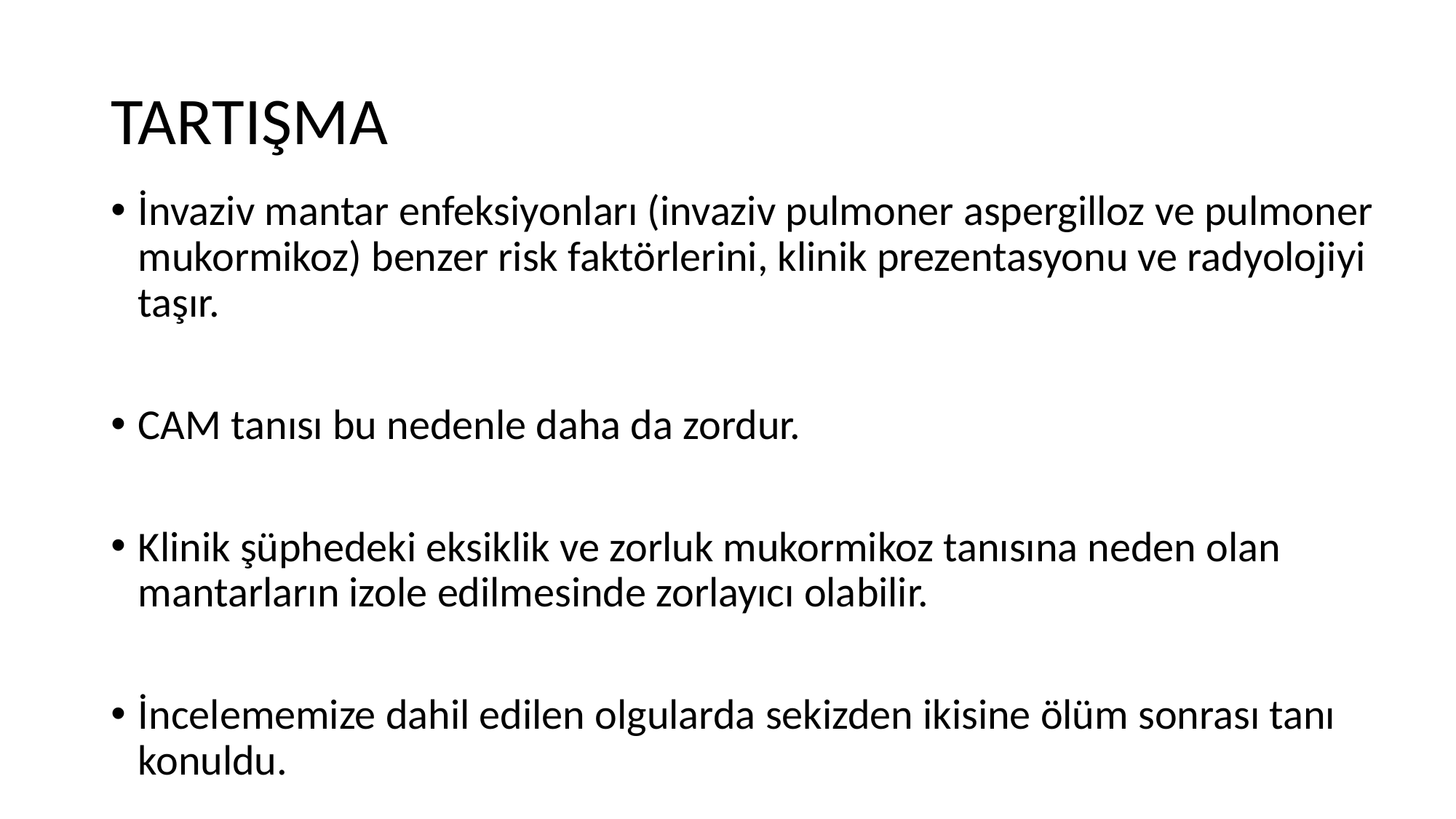

# TARTIŞMA
İnvaziv mantar enfeksiyonları (invaziv pulmoner aspergilloz ve pulmoner mukormikoz) benzer risk faktörlerini, klinik prezentasyonu ve radyolojiyi taşır.

CAM tanısı bu nedenle daha da zordur.

Klinik şüphedeki eksiklik ve zorluk mukormikoz tanısına neden olan mantarların izole edilmesinde zorlayıcı olabilir.

İncelememize dahil edilen olgularda sekizden ikisine ölüm sonrası tanı konuldu.